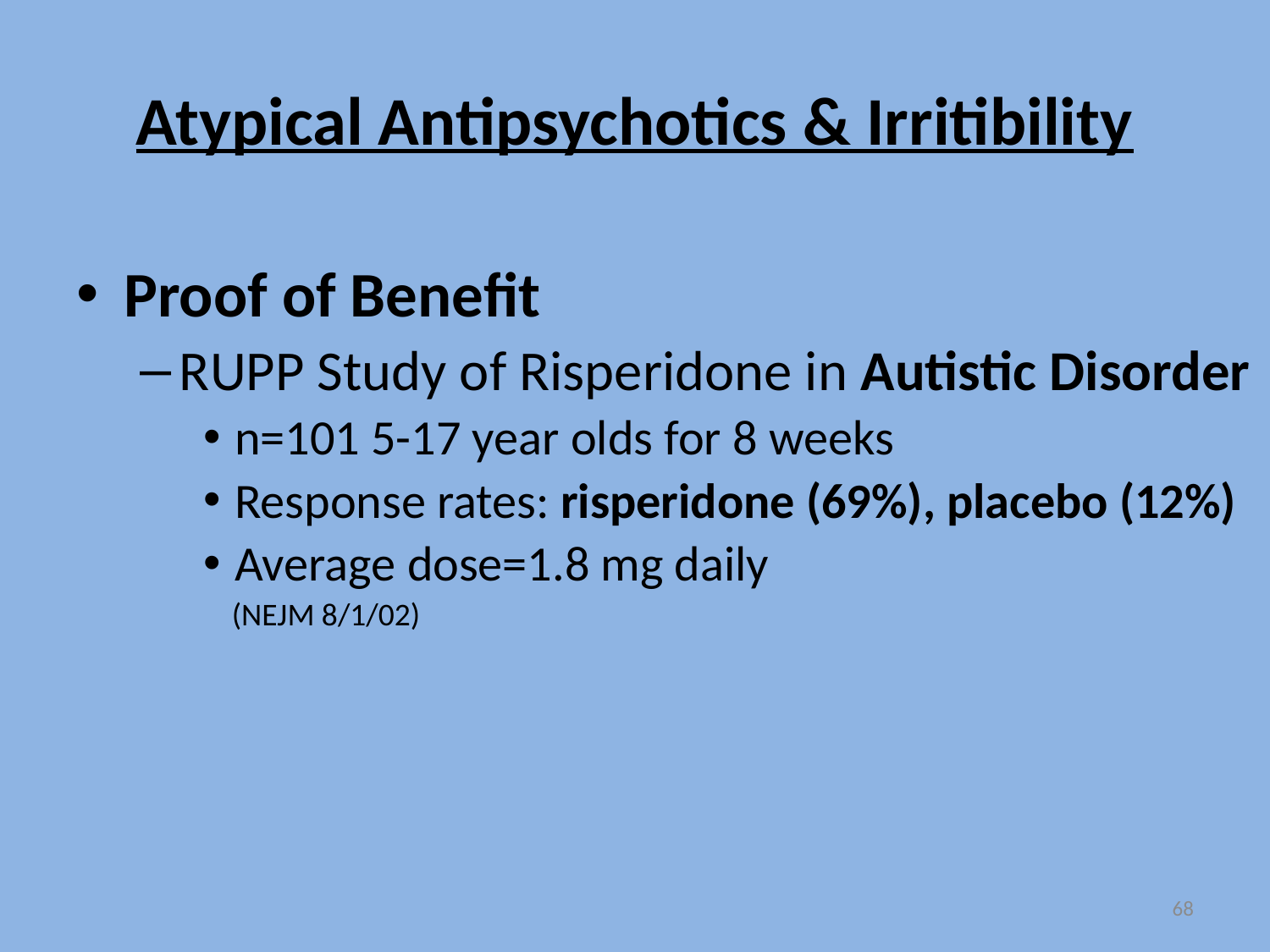

# Atypical Antipsychotics & Irritibility
Proof of Benefit
RUPP Study of Risperidone in Autistic Disorder
n=101 5-17 year olds for 8 weeks
Response rates: risperidone (69%), placebo (12%)
Average dose=1.8 mg daily
    (NEJM 8/1/02)
68